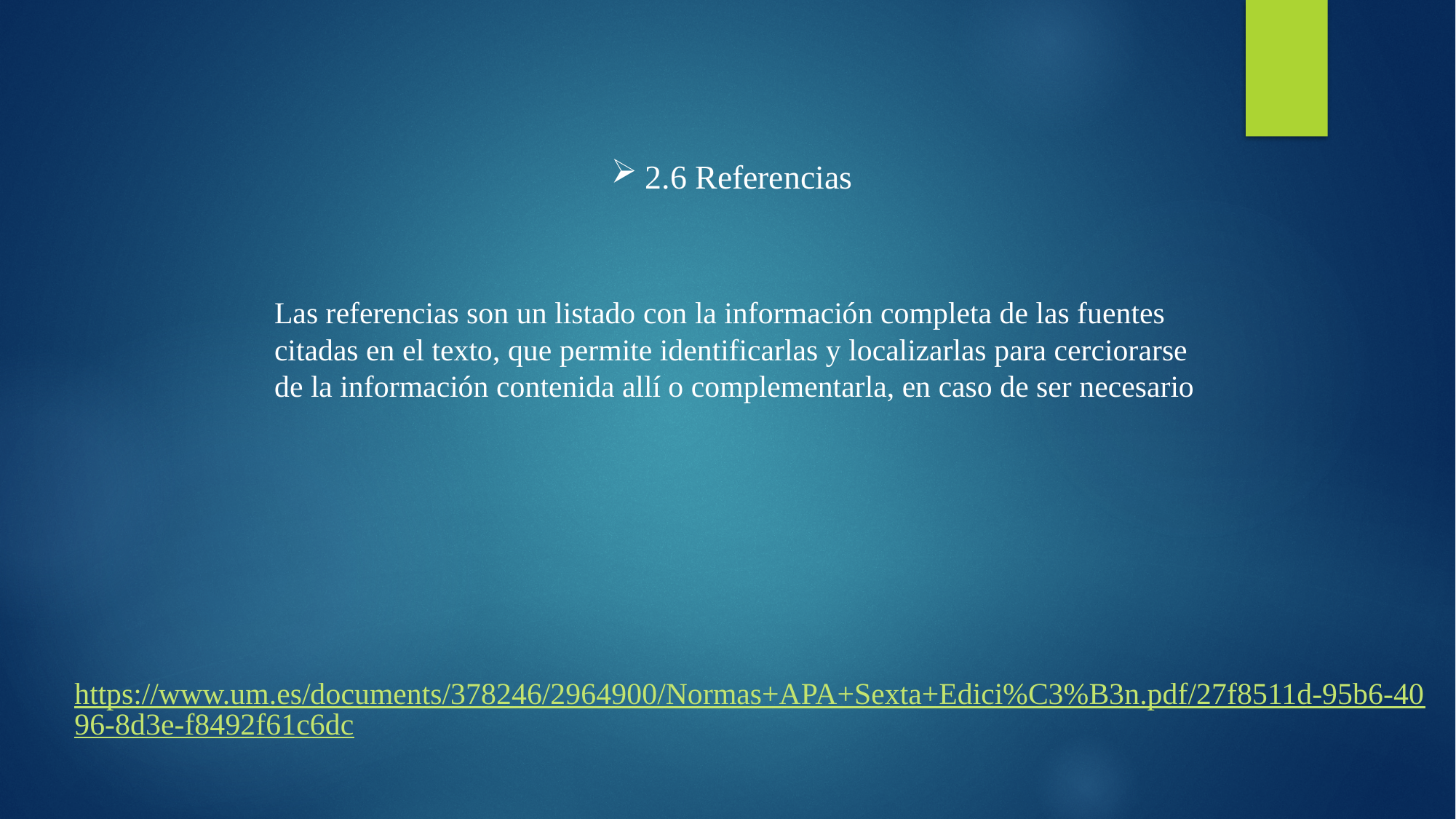

2.6 Referencias
Las referencias son un listado con la información completa de las fuentes citadas en el texto, que permite identificarlas y localizarlas para cerciorarse de la información contenida allí o complementarla, en caso de ser necesario
https://www.um.es/documents/378246/2964900/Normas+APA+Sexta+Edici%C3%B3n.pdf/27f8511d-95b6-4096-8d3e-f8492f61c6dc